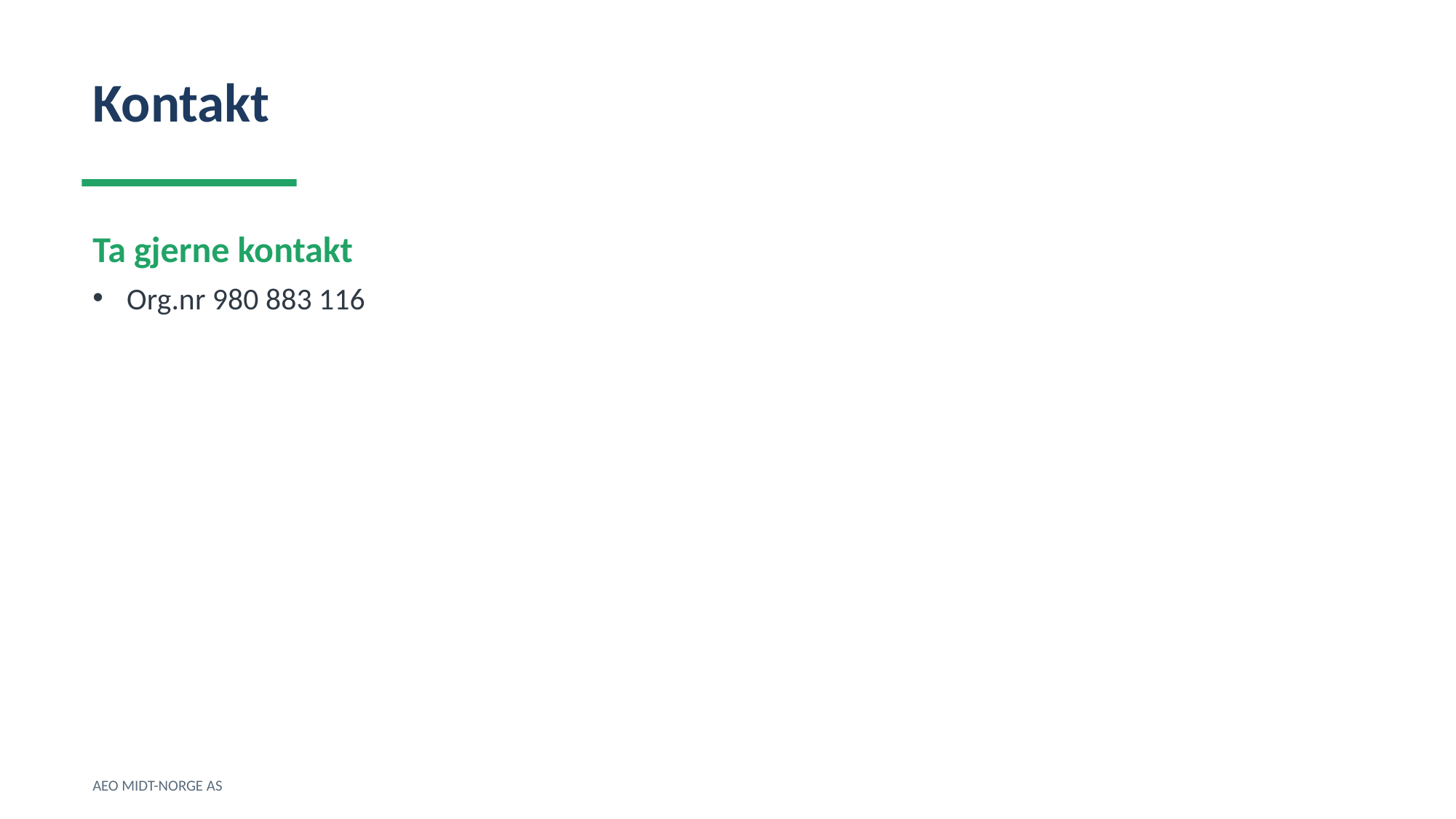

Kontakt

Ta gjerne kontakt
Org.nr 980 883 116
AEO MIDT-NORGE AS